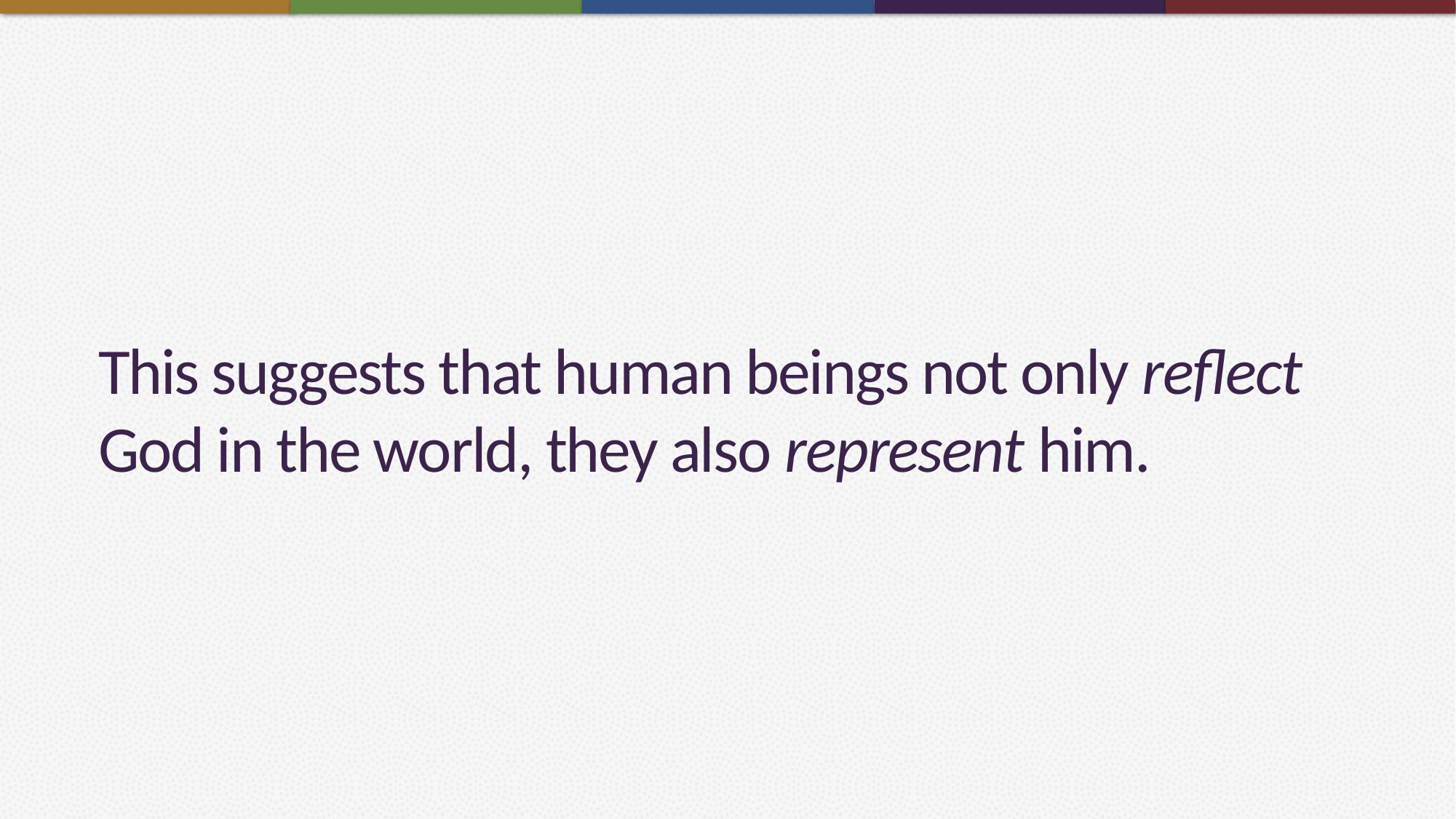

# This suggests that human beings not only reflect God in the world, they also represent him.